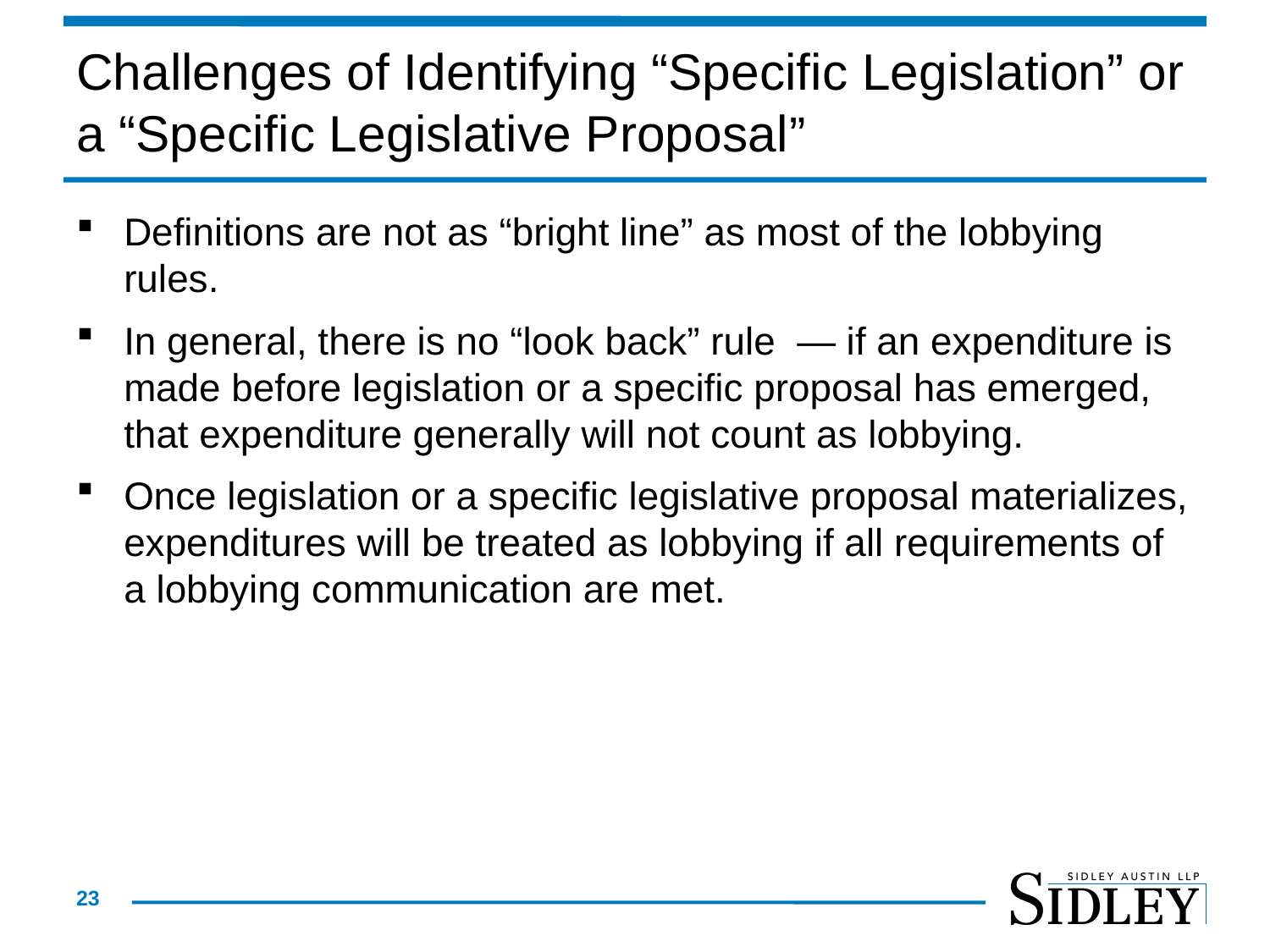

# Challenges of Identifying “Specific Legislation” or a “Specific Legislative Proposal”
Definitions are not as “bright line” as most of the lobbying rules.
In general, there is no “look back” rule  — if an expenditure is made before legislation or a specific proposal has emerged, that expenditure generally will not count as lobbying.
Once legislation or a specific legislative proposal materializes, expenditures will be treated as lobbying if all requirements of a lobbying communication are met.

23